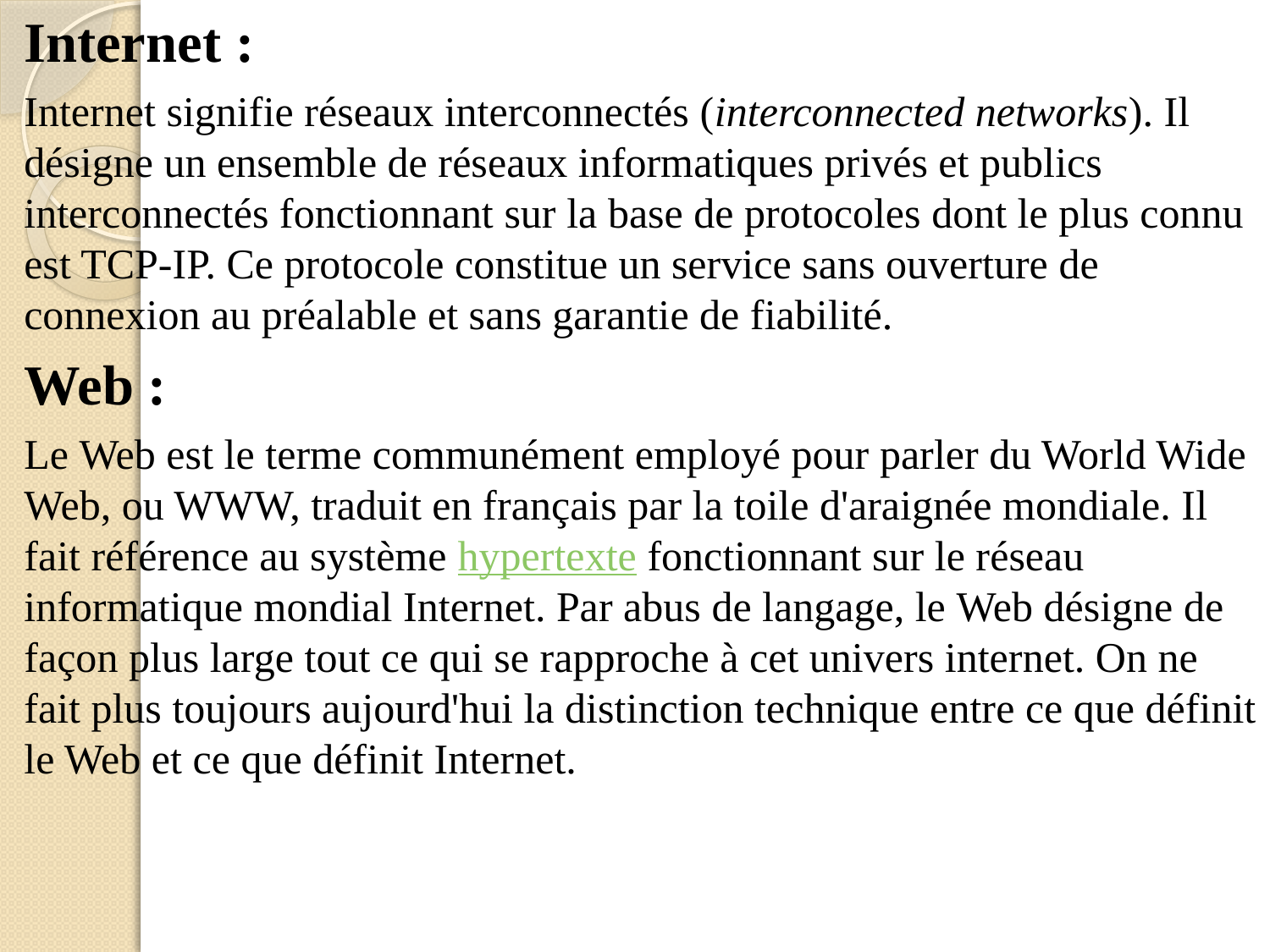

Internet :
Internet signifie réseaux interconnectés (interconnected networks). Il désigne un ensemble de réseaux informatiques privés et publics interconnectés fonctionnant sur la base de protocoles dont le plus connu est TCP-IP. Ce protocole constitue un service sans ouverture de connexion au préalable et sans garantie de fiabilité.
Web :
Le Web est le terme communément employé pour parler du World Wide Web, ou WWW, traduit en français par la toile d'araignée mondiale. Il fait référence au système hypertexte fonctionnant sur le réseau informatique mondial Internet. Par abus de langage, le Web désigne de façon plus large tout ce qui se rapproche à cet univers internet. On ne fait plus toujours aujourd'hui la distinction technique entre ce que définit le Web et ce que définit Internet.